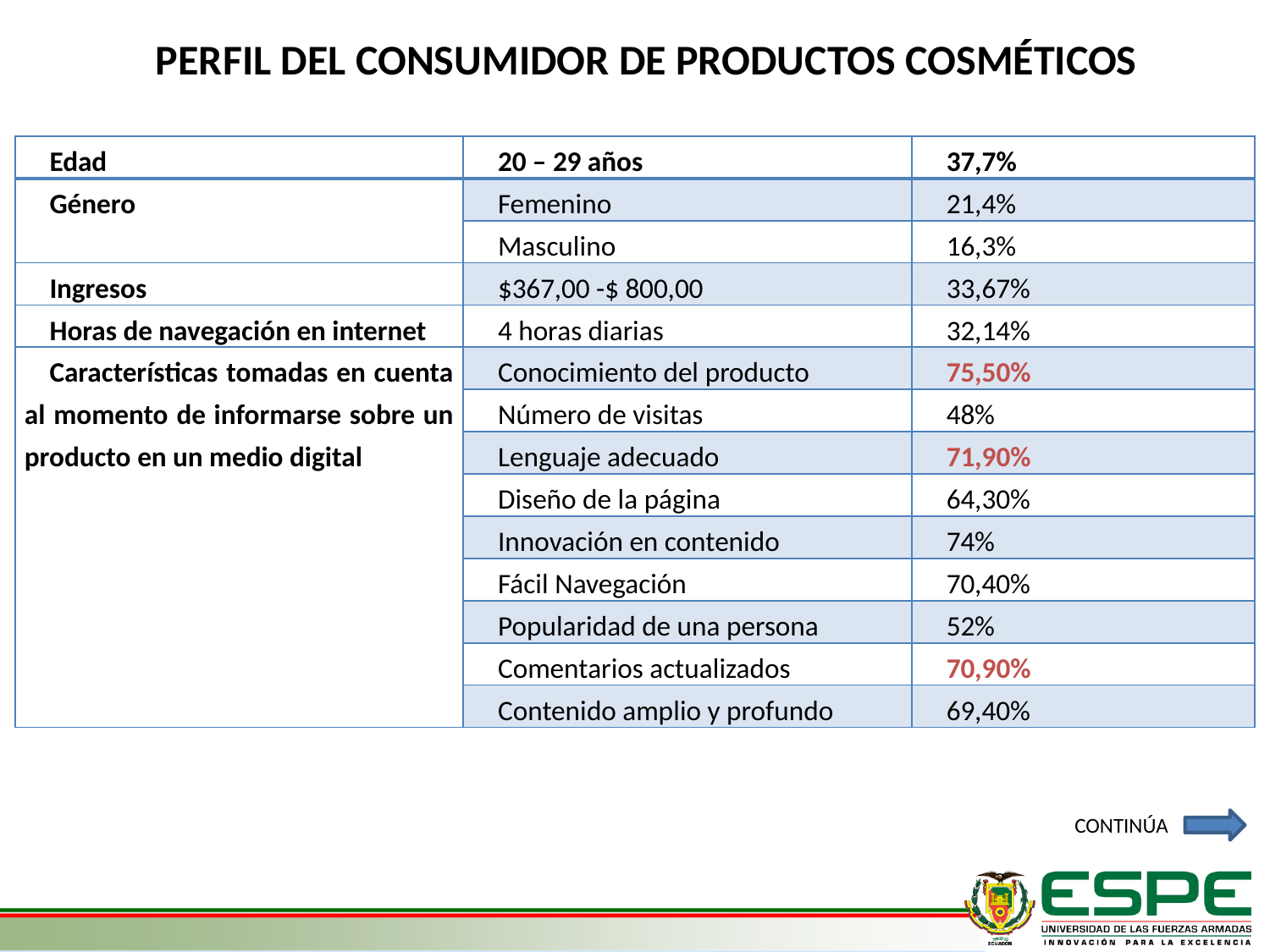

# PERFIL DEL CONSUMIDOR DE PRODUCTOS COSMÉTICOS
| Edad | 20 – 29 años | 37,7% |
| --- | --- | --- |
| Género | Femenino | 21,4% |
|  | Masculino | 16,3% |
| Ingresos | $367,00 -$ 800,00 | 33,67% |
| Horas de navegación en internet | 4 horas diarias | 32,14% |
| Características tomadas en cuenta al momento de informarse sobre un producto en un medio digital | Conocimiento del producto | 75,50% |
|  | Número de visitas | 48% |
|  | Lenguaje adecuado | 71,90% |
|  | Diseño de la página | 64,30% |
|  | Innovación en contenido | 74% |
|  | Fácil Navegación | 70,40% |
|  | Popularidad de una persona | 52% |
|  | Comentarios actualizados | 70,90% |
|  | Contenido amplio y profundo | 69,40% |
CONTINÚA